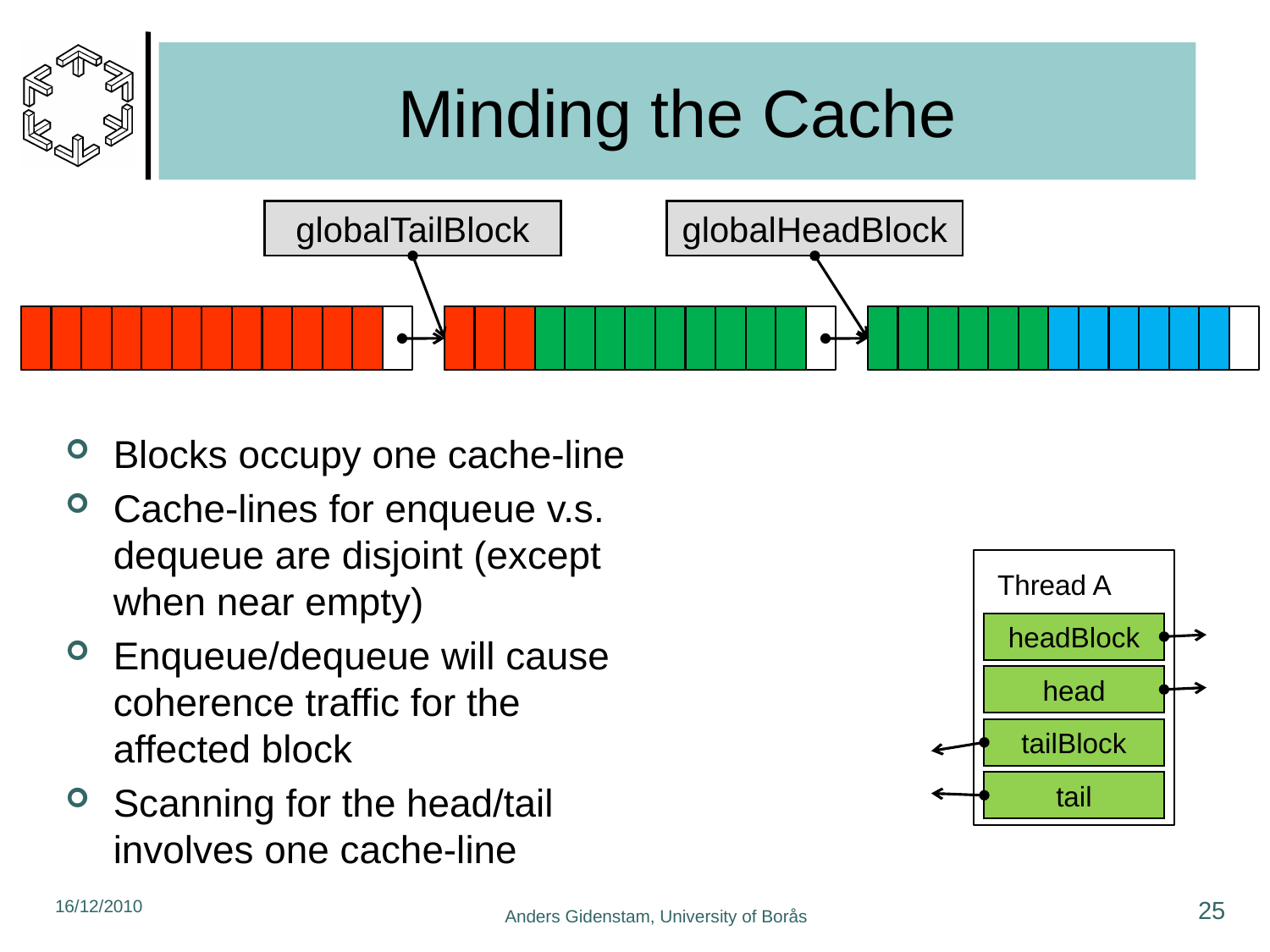

# Minding the Cache
globalTailBlock
globalHeadBlock

Blocks occupy one cache-line
Cache-lines for enqueue v.s. dequeue are disjoint (except when near empty)
Enqueue/dequeue will cause coherence traffic for the affected block
Scanning for the head/tail involves one cache-line

Thread A
headBlock
head
tailBlock
tail
16/12/2010
25
Anders Gidenstam, University of Borås